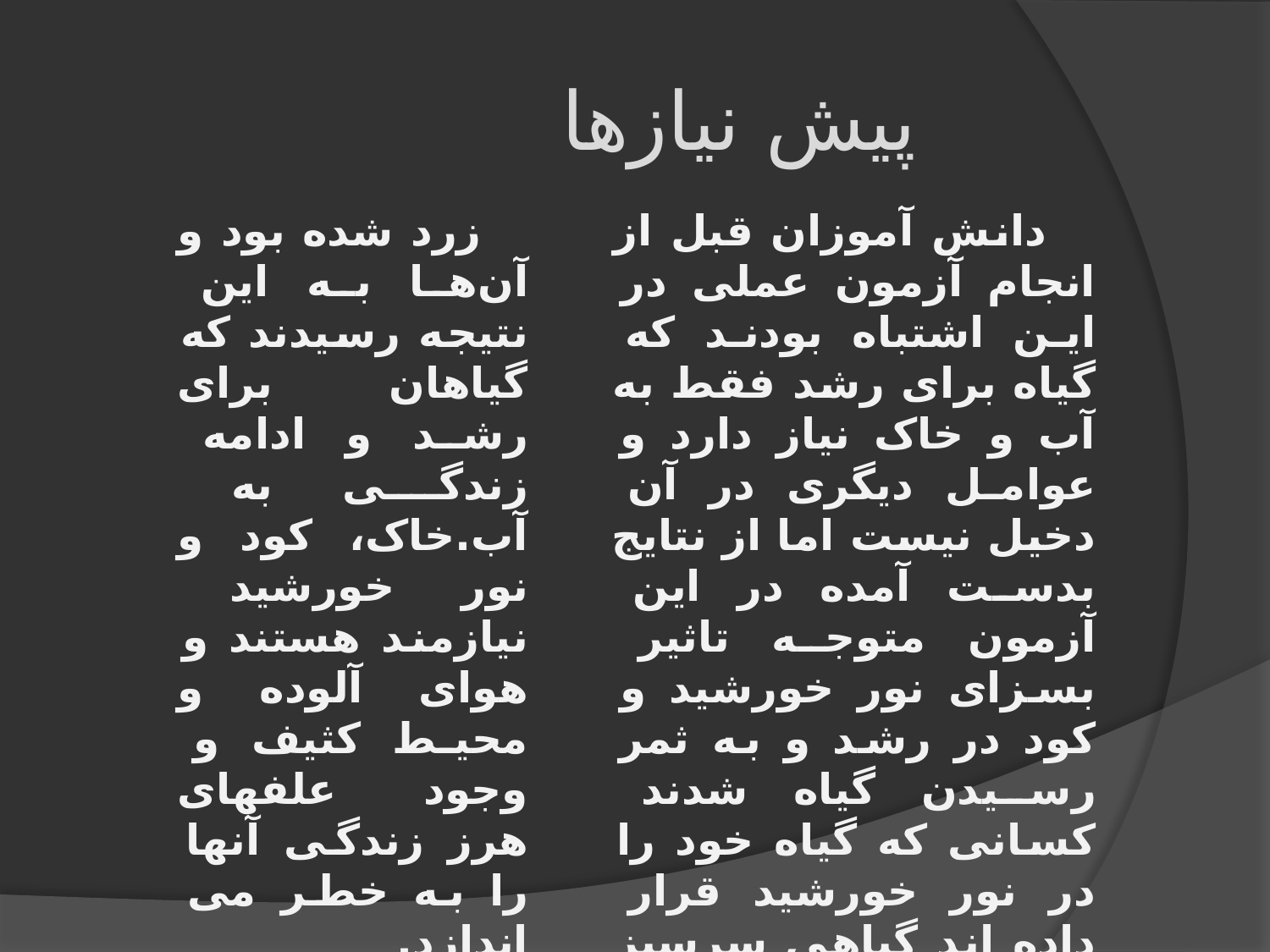

# پیش نیازها
      زرد شده بود و آن‌ها به این نتیجه رسیدند که گیاهان برای رشد و ادامه زندگی به آب.خاک، کود و نور خورشید نیازمند هستند و هوای آلوده و محیط کثیف و وجود علفهای هرز زندگی آنها را به خطر می اندازد.
      دانش آموزان قبل از انجام آزمون عملی در این اشتباه بودند که گیاه برای رشد فقط به آب و خاک نیاز دارد و عوامل دیگری در آن دخیل نیست اما از نتایج بدست آمده در این آزمون متوجه تاثیر بسزای نور خورشید و کود در رشد و به ثمر رسیدن گیاه شدند کسانی که گیاه خود را در نور خورشید قرار داده اند گیاهی سرسبز و شاداب داشتند و دانش آموزی که گیاه خود را در سایه و تاریکی گذاشته بود رشد ناچیزی کرده و رنگ آن